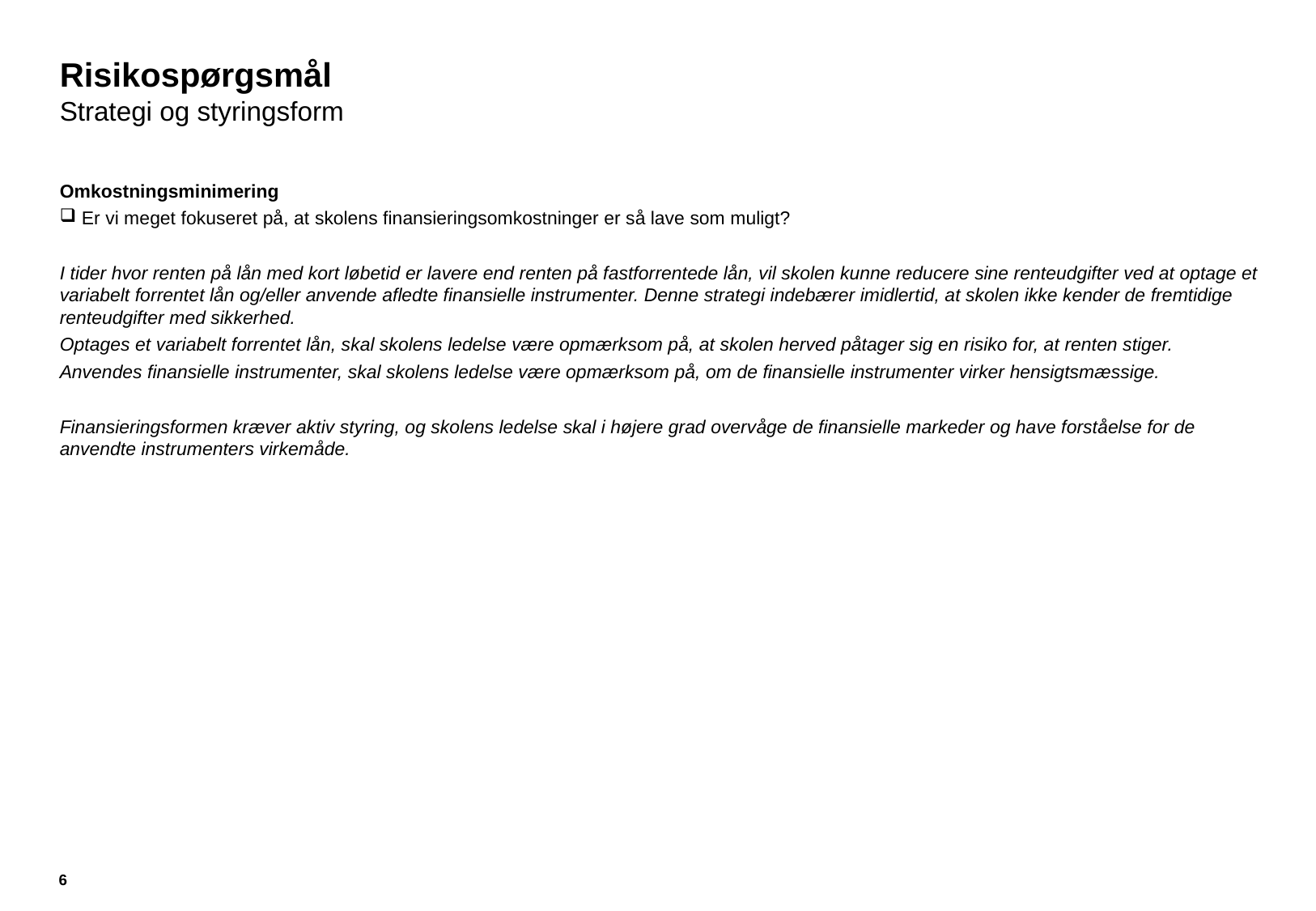

# Risikospørgsmål Strategi og styringsform
Omkostningsminimering
 Er vi meget fokuseret på, at skolens finansieringsomkostninger er så lave som muligt?

I tider hvor renten på lån med kort løbetid er lavere end renten på fastforrentede lån, vil skolen kunne reducere sine renteudgifter ved at optage et variabelt forrentet lån og/eller anvende afledte finansielle instrumenter. Denne strategi indebærer imidlertid, at skolen ikke kender de fremtidige renteudgifter med sikkerhed.
Optages et variabelt forrentet lån, skal skolens ledelse være opmærksom på, at skolen herved påtager sig en risiko for, at renten stiger.
Anvendes finansielle instrumenter, skal skolens ledelse være opmærksom på, om de finansielle instrumenter virker hensigtsmæssige.

Finansieringsformen kræver aktiv styring, og skolens ledelse skal i højere grad overvåge de finansielle markeder og have forståelse for de anvendte instrumenters virkemåde.

6